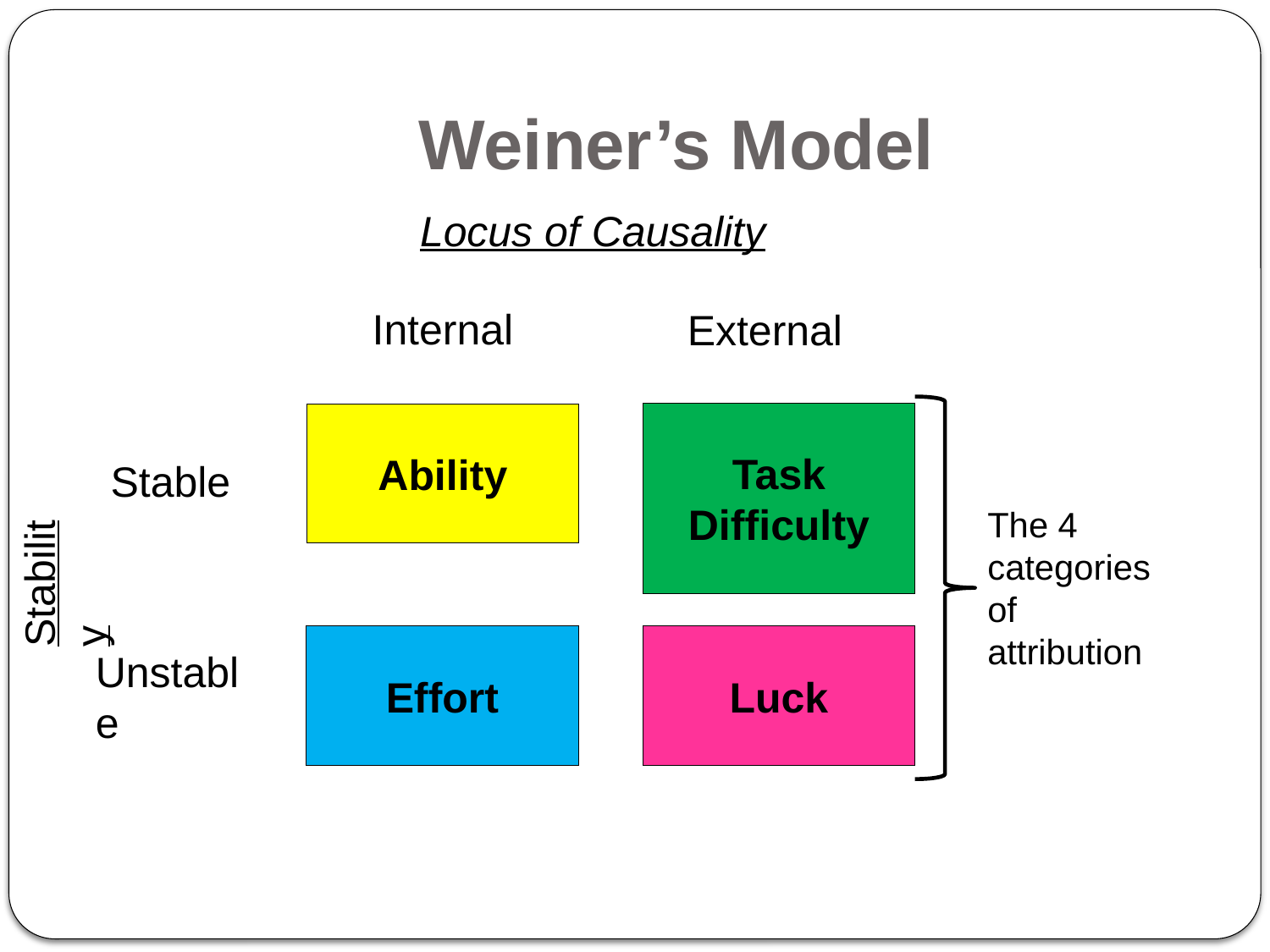

# Weiner’s Model
Locus of Causality
Internal
External

Task Difficulty

Ability

Stable
The 4 categories of attribution
Stability

Effort

Luck

Unstable